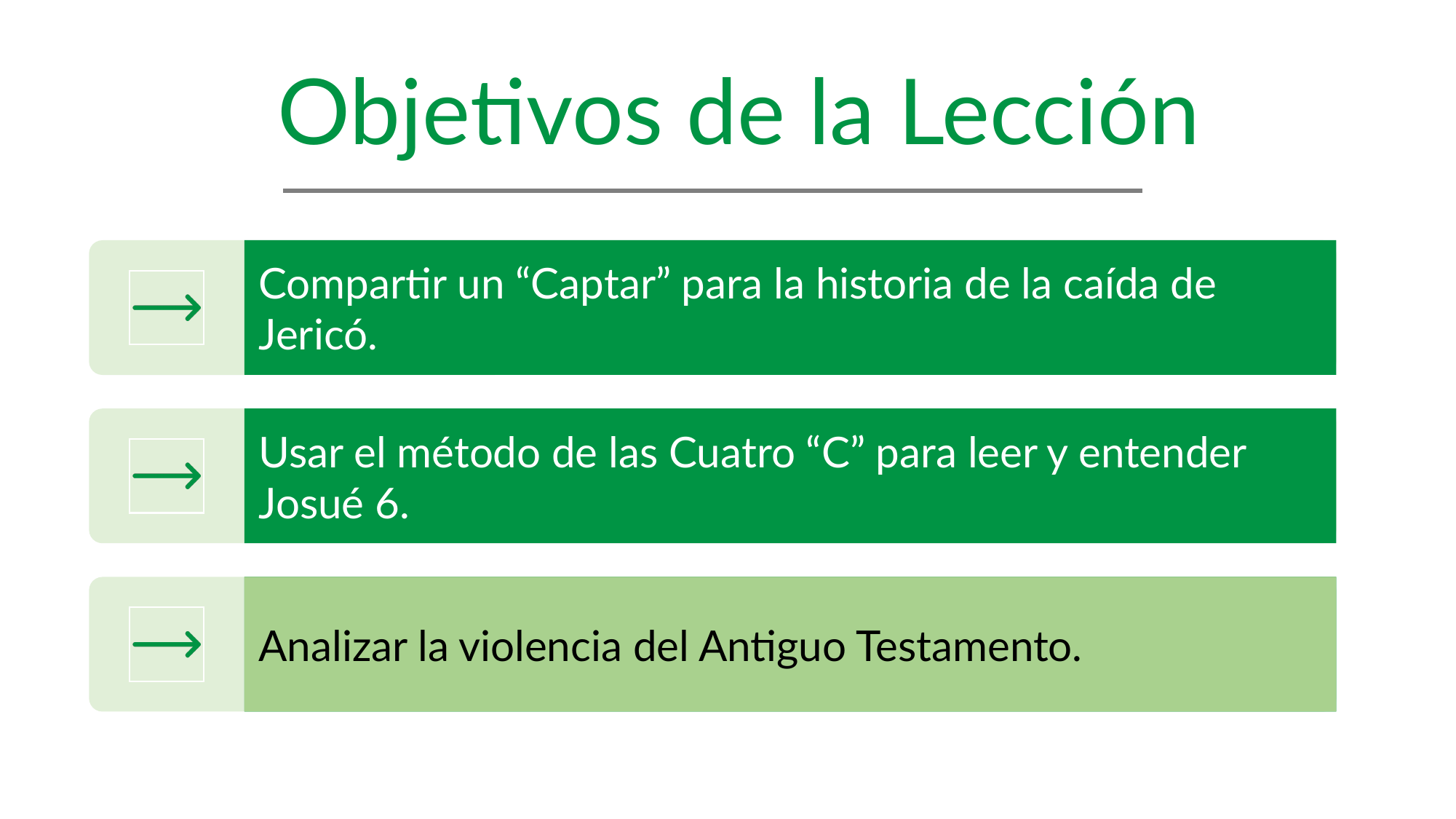

Objetivos de la Lección

Compartir un “Captar” para la historia de la caída de Jericó.

Usar el método de las Cuatro “C” para leer y entender Josué 6.

Analizar la violencia del Antiguo Testamento.